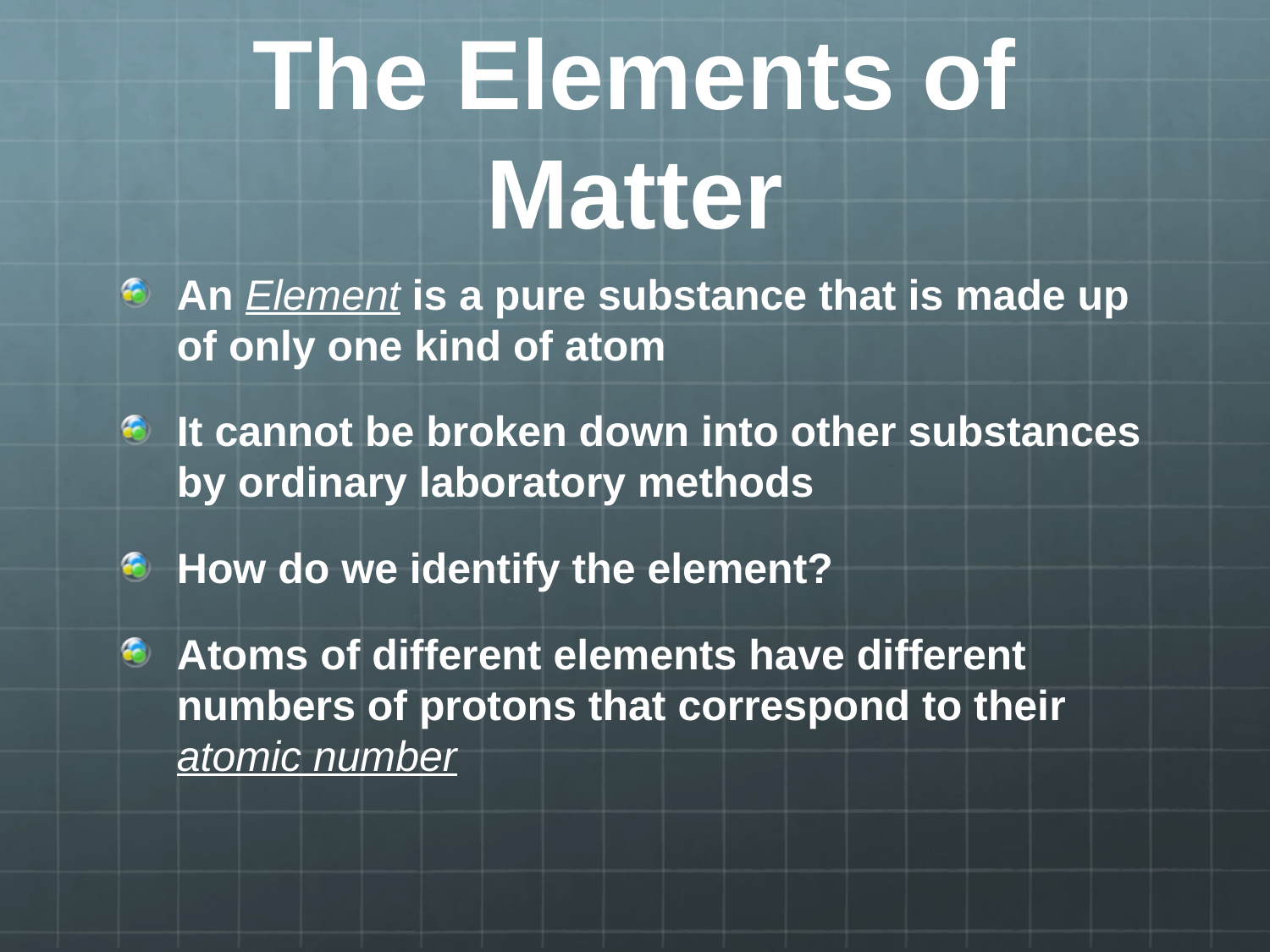

# The Elements of Matter
An Element is a pure substance that is made up of only one kind of atom
It cannot be broken down into other substances by ordinary laboratory methods
How do we identify the element?
Atoms of different elements have different numbers of protons that correspond to their atomic number